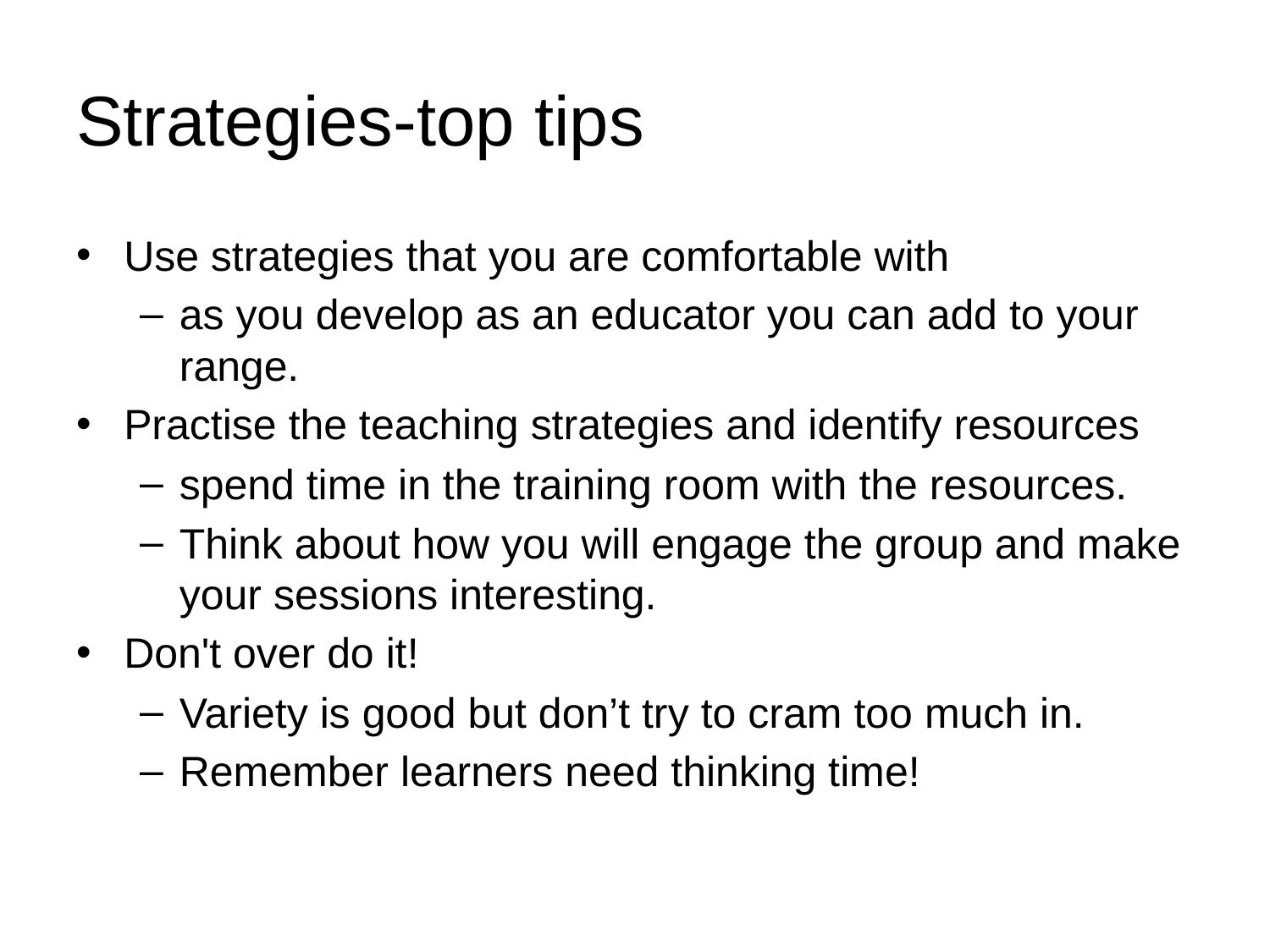

# Strategies-top tips
Use strategies that you are comfortable with
as you develop as an educator you can add to your range.
Practise the teaching strategies and identify resources
spend time in the training room with the resources.
Think about how you will engage the group and make your sessions interesting.
Don't over do it!
Variety is good but don’t try to cram too much in.
Remember learners need thinking time!